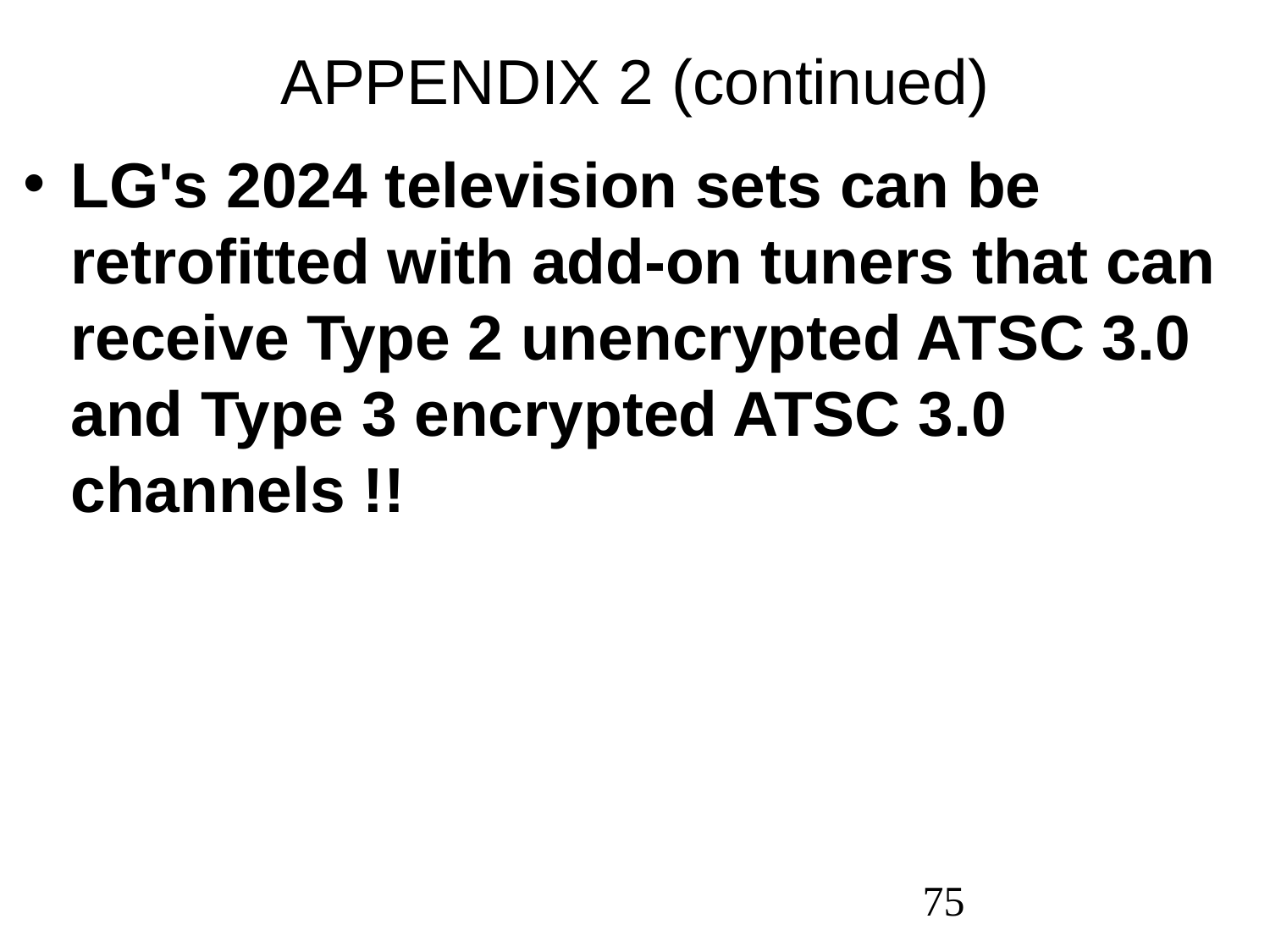

APPENDIX 2 (continued)
LG's 2024 television sets can be retrofitted with add-on tuners that can receive Type 2 unencrypted ATSC 3.0 and Type 3 encrypted ATSC 3.0 channels !!
75